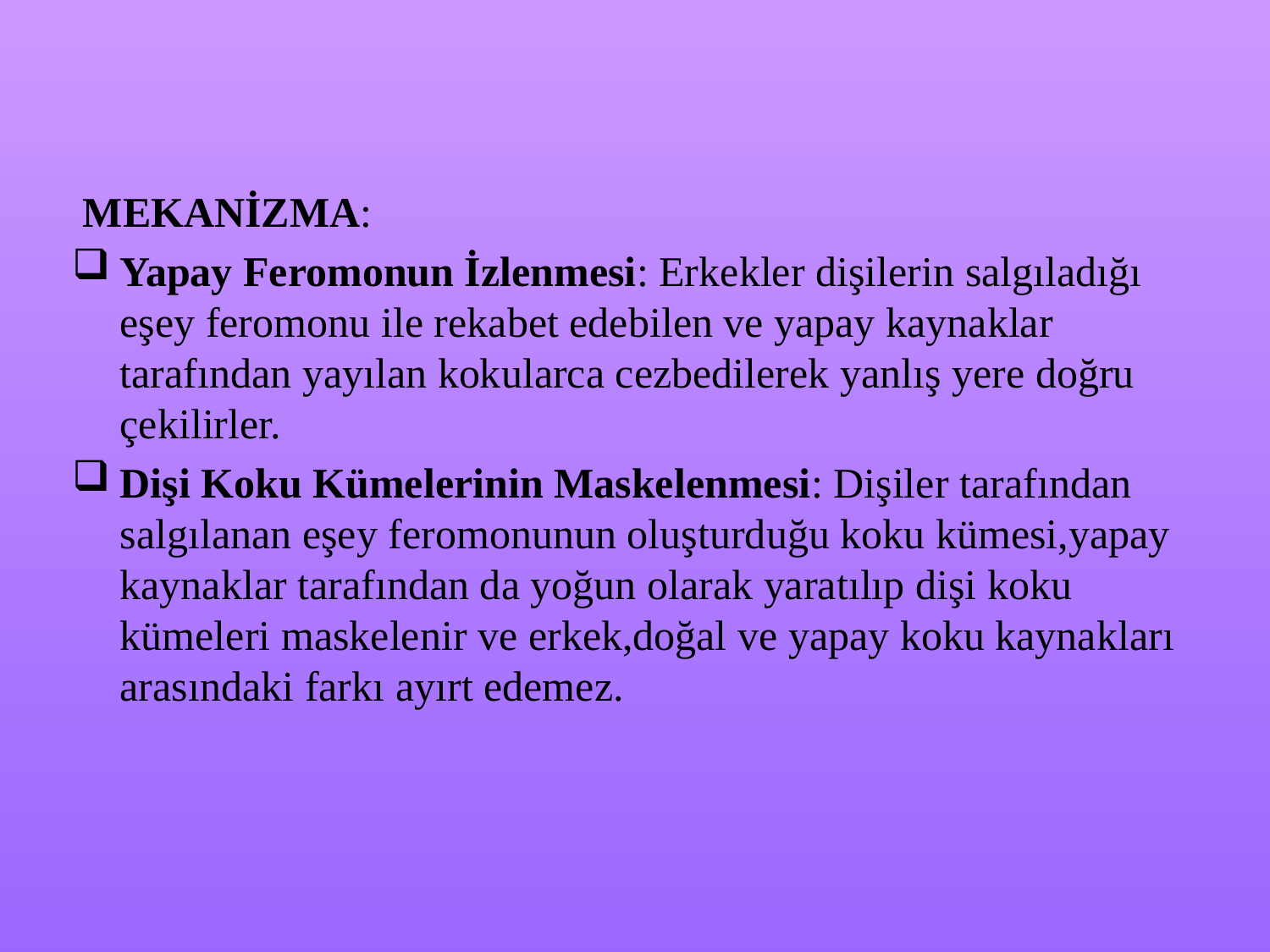

MEKANİZMA:
Yapay Feromonun İzlenmesi: Erkekler dişilerin salgıladığı eşey feromonu ile rekabet edebilen ve yapay kaynaklar tarafından yayılan kokularca cezbedilerek yanlış yere doğru çekilirler.
Dişi Koku Kümelerinin Maskelenmesi: Dişiler tarafından salgılanan eşey feromonunun oluşturduğu koku kümesi,yapay kaynaklar tarafından da yoğun olarak yaratılıp dişi koku kümeleri maskelenir ve erkek,doğal ve yapay koku kaynakları arasındaki farkı ayırt edemez.